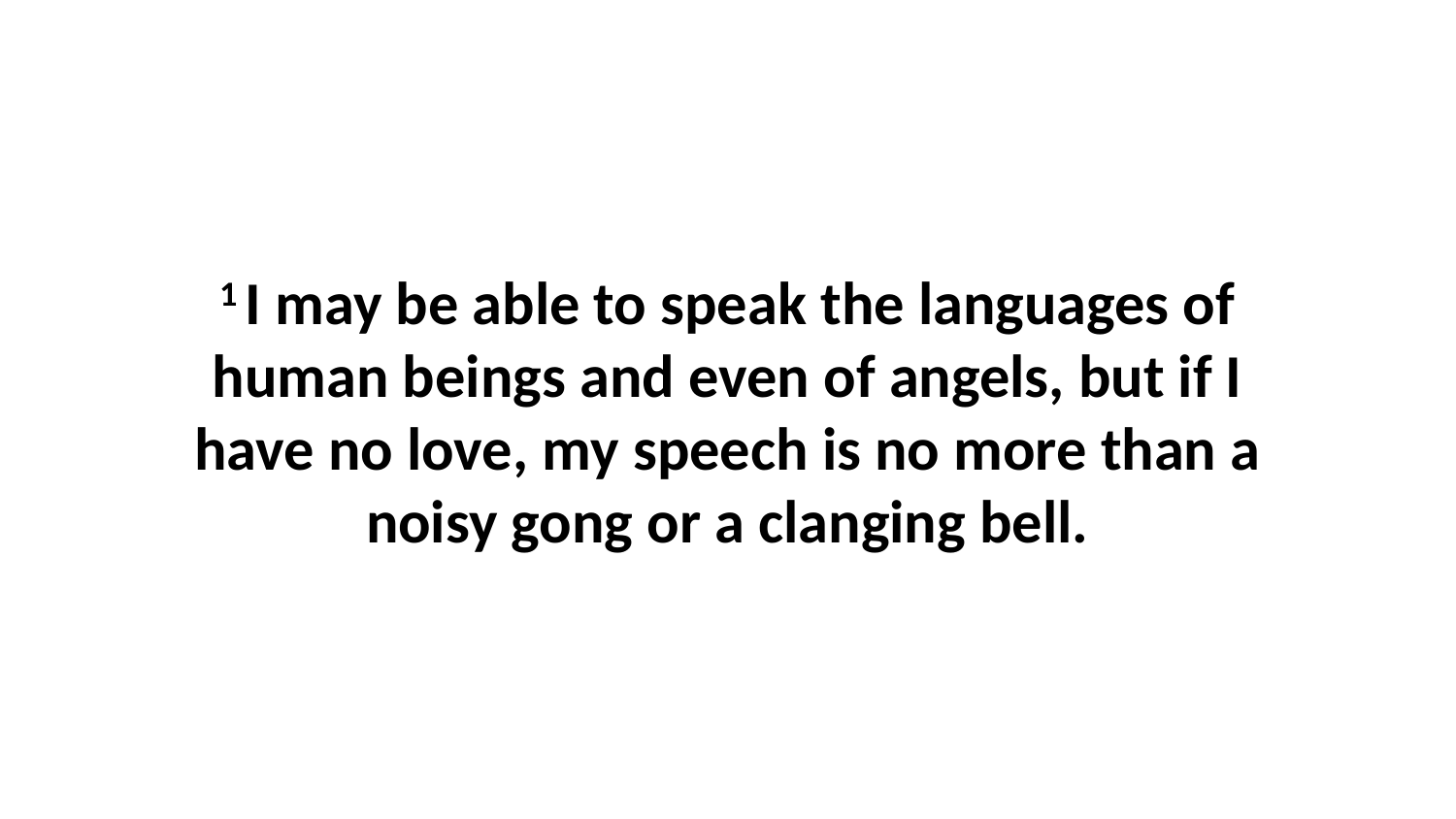

1 I may be able to speak the languages of human beings and even of angels, but if I have no love, my speech is no more than a noisy gong or a clanging bell.